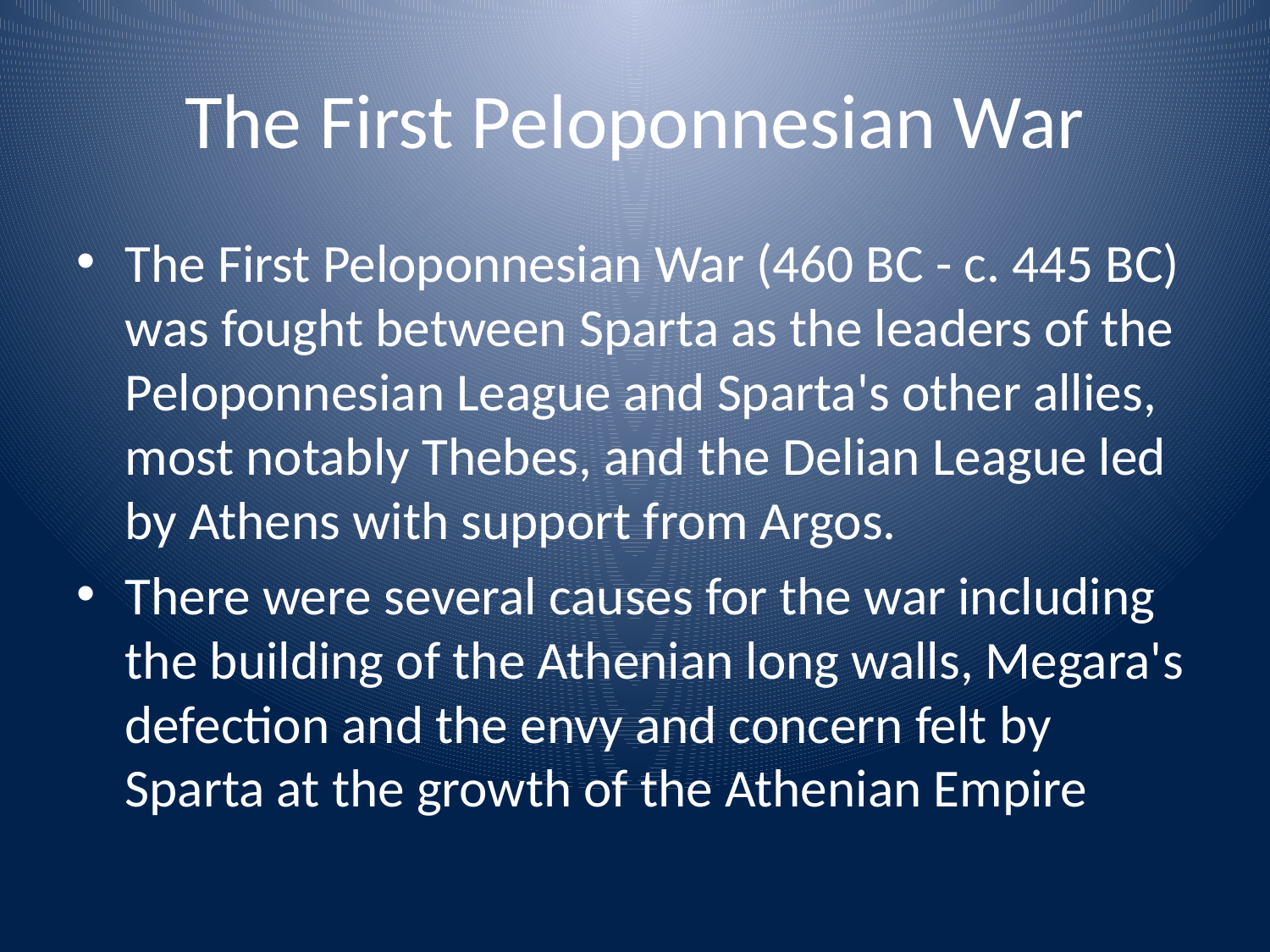

# The First Peloponnesian War
The First Peloponnesian War (460 BC - c. 445 BC) was fought between Sparta as the leaders of the Peloponnesian League and Sparta's other allies, most notably Thebes, and the Delian League led by Athens with support from Argos.
There were several causes for the war including the building of the Athenian long walls, Megara's defection and the envy and concern felt by Sparta at the growth of the Athenian Empire